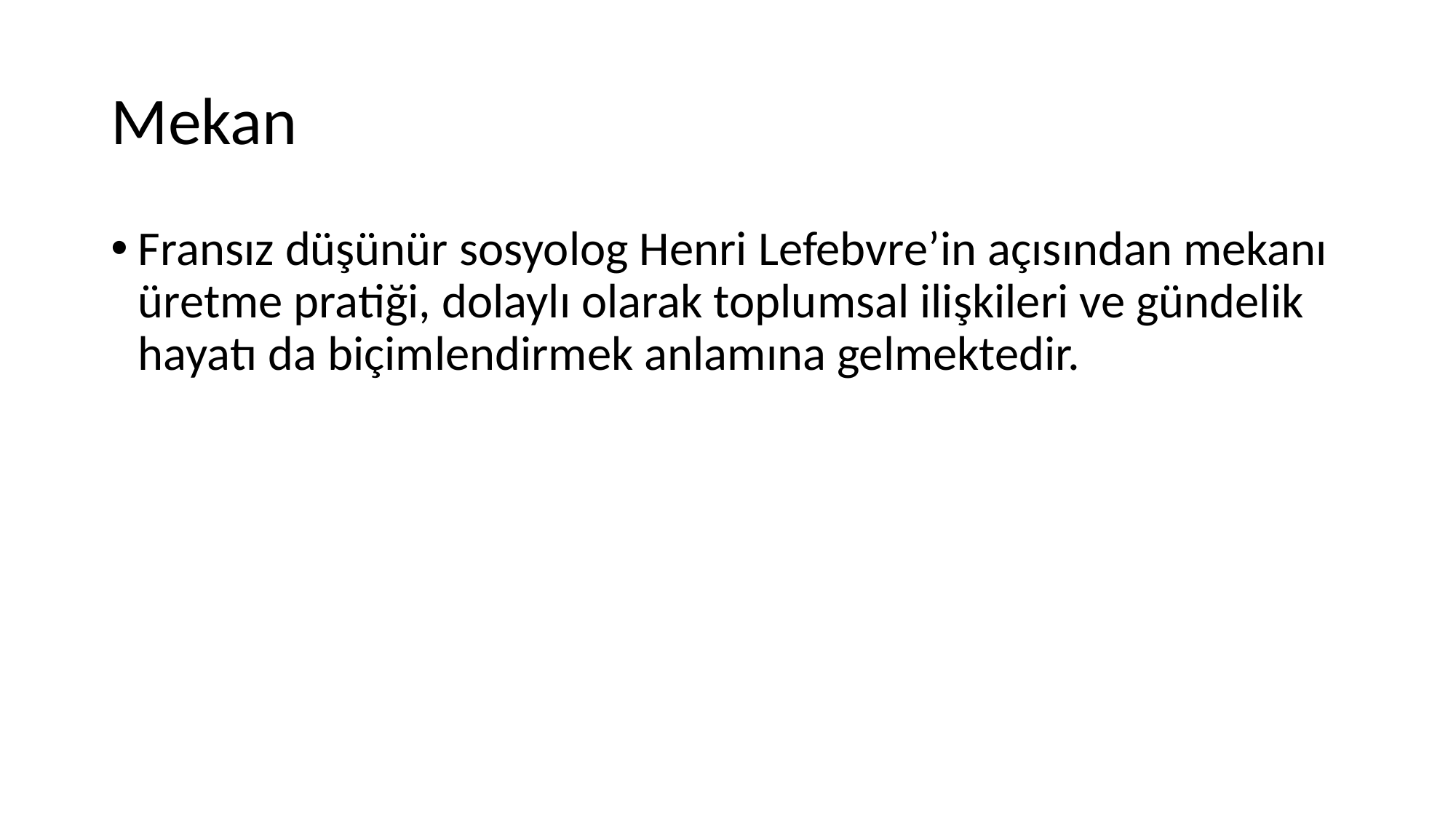

# Mekan
Fransız düşünür sosyolog Henri Lefebvre’in açısından mekanı üretme pratiği, dolaylı olarak toplumsal ilişkileri ve gündelik hayatı da biçimlendirmek anlamına gelmektedir.